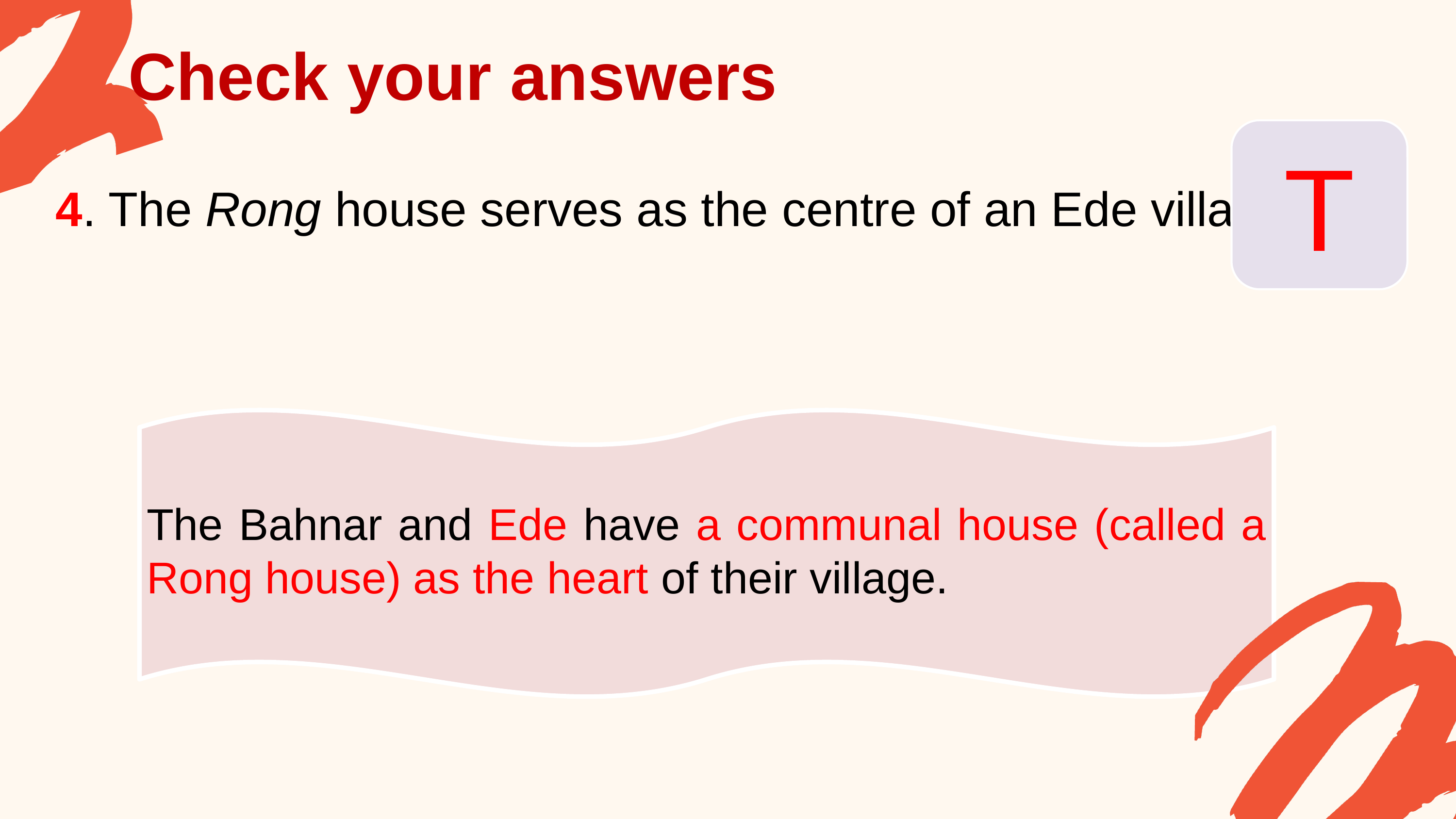

Check your answers
T
4. The Rong house serves as the centre of an Ede village.

The Bahnar and Ede have a communal house (called a Rong house) as the heart of their village.